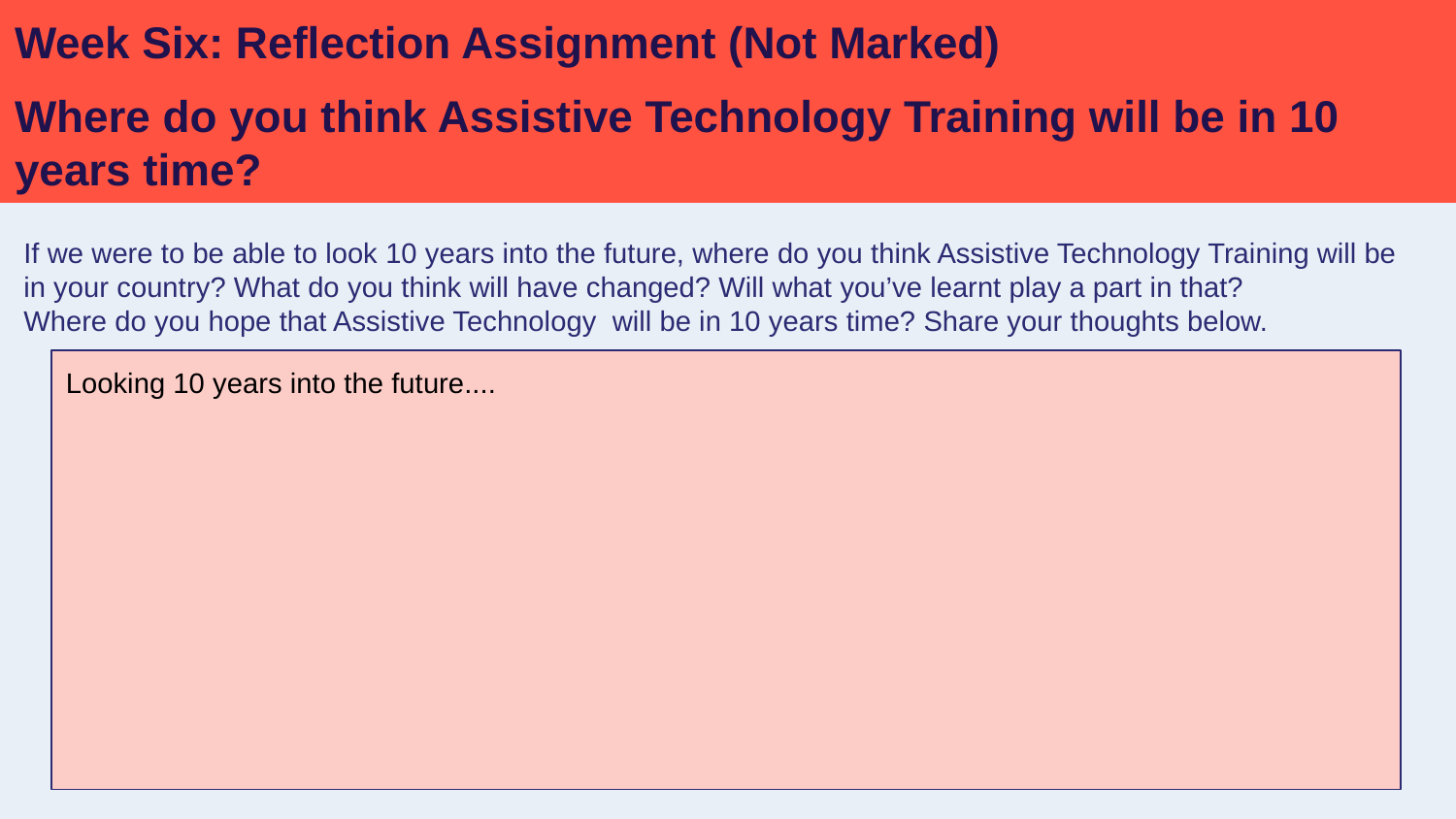

# Week Six: Reflection Assignment (Not Marked)
Where do you think Assistive Technology Training will be in 10 years time?

If we were to be able to look 10 years into the future, where do you think Assistive Technology Training will be in your country? What do you think will have changed? Will what you’ve learnt play a part in that?
Where do you hope that Assistive Technology  will be in 10 years time? Share your thoughts below.
Looking 10 years into the future....